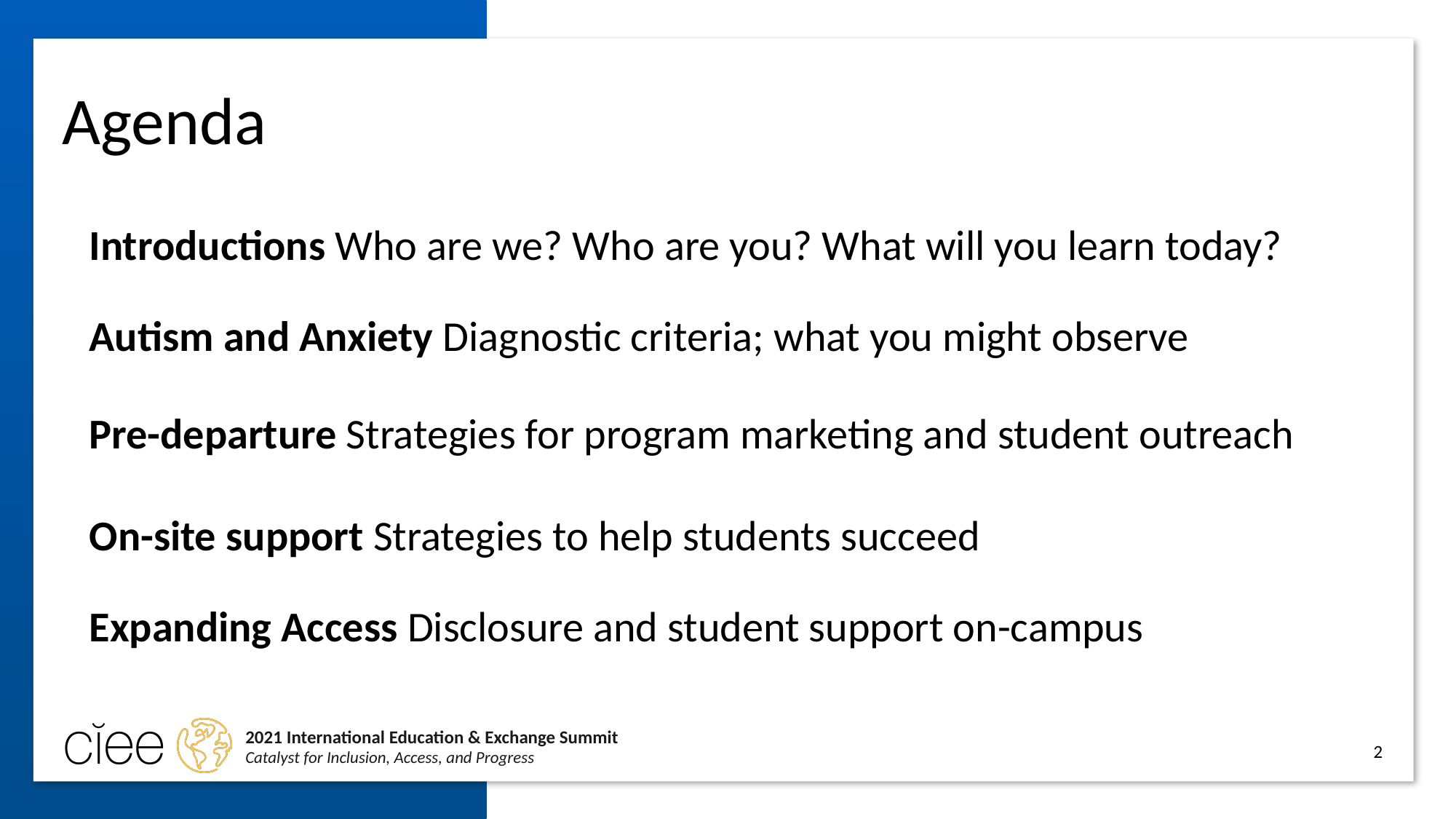

# Agenda
Introductions Who are we? Who are you? What will you learn today?

Autism and Anxiety Diagnostic criteria; what you might observe

Pre-departure Strategies for program marketing and student outreach

On-site support Strategies to help students succeed

Expanding Access Disclosure and student support on-campus